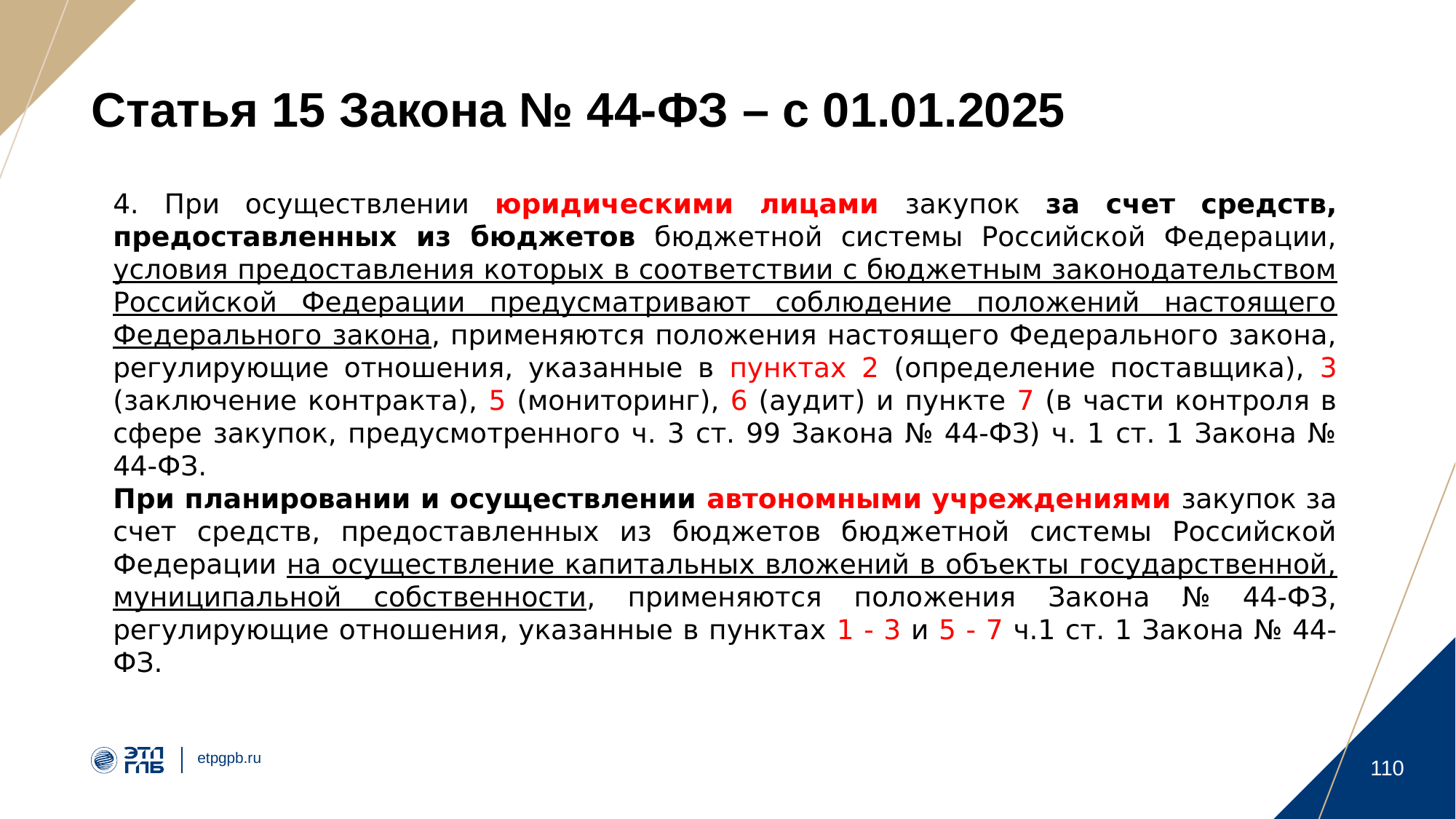

# Статья 15 Закона № 44-ФЗ – с 01.01.2025
4. При осуществлении юридическими лицами закупок за счет средств, предоставленных из бюджетов бюджетной системы Российской Федерации, условия предоставления которых в соответствии с бюджетным законодательством Российской Федерации предусматривают соблюдение положений настоящего Федерального закона, применяются положения настоящего Федерального закона, регулирующие отношения, указанные в пунктах 2 (определение поставщика), 3 (заключение контракта), 5 (мониторинг), 6 (аудит) и пункте 7 (в части контроля в сфере закупок, предусмотренного ч. 3 ст. 99 Закона № 44-ФЗ) ч. 1 ст. 1 Закона № 44-ФЗ.
При планировании и осуществлении автономными учреждениями закупок за счет средств, предоставленных из бюджетов бюджетной системы Российской Федерации на осуществление капитальных вложений в объекты государственной, муниципальной собственности, применяются положения Закона № 44-ФЗ, регулирующие отношения, указанные в пунктах 1 - 3 и 5 - 7 ч.1 ст. 1 Закона № 44-ФЗ.